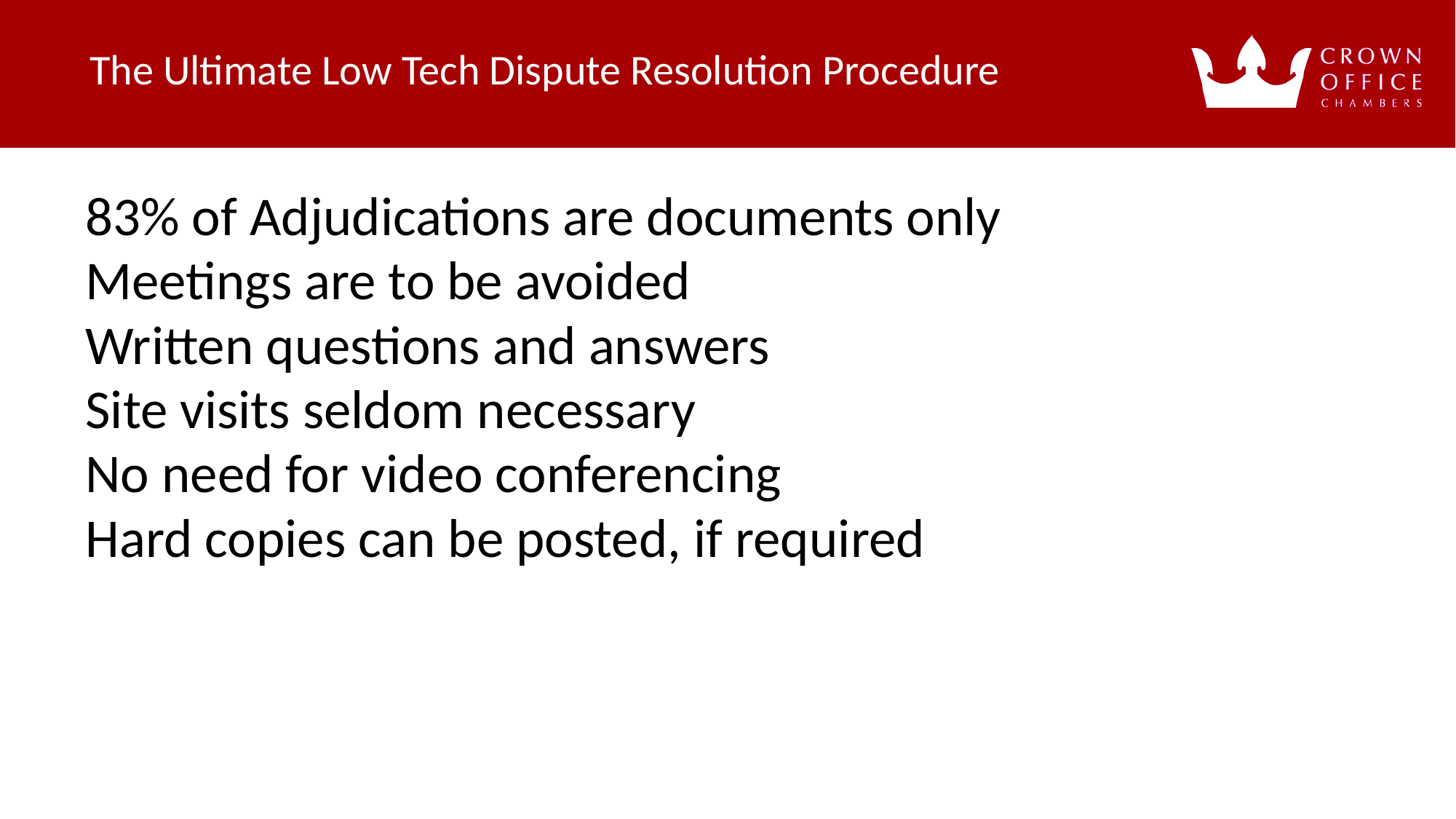

The Ultimate Low Tech Dispute Resolution Procedure
# 83% of Adjudications are documents only
Meetings are to be avoided
Written questions and answers
Site visits seldom necessary
No need for video conferencing
Hard copies can be posted, if required